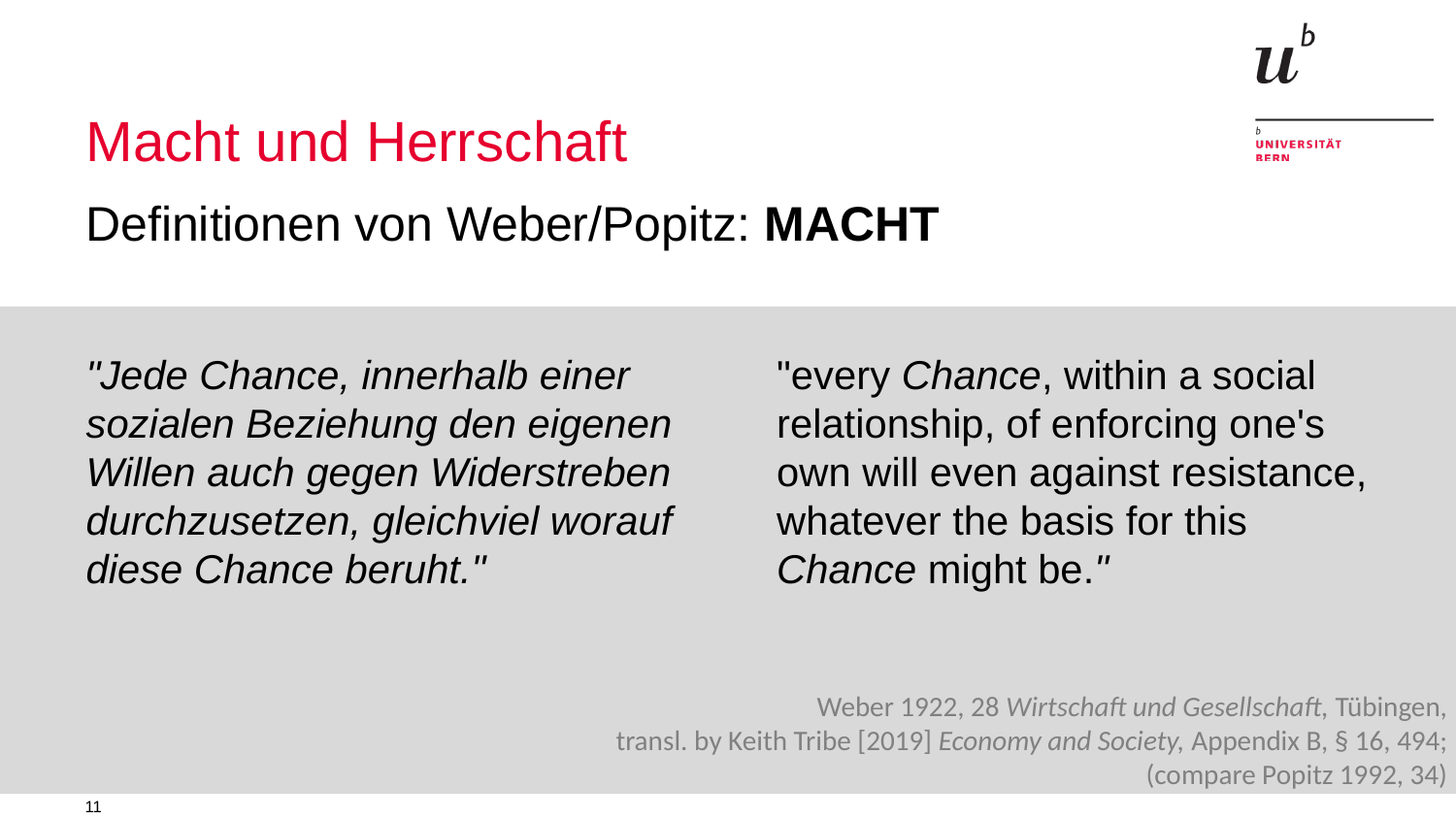

# Macht und Herrschaft
Definitionen von Weber/Popitz: MACHT
"Jede Chance, innerhalb einer sozialen Beziehung den eigenen Willen auch gegen Widerstreben durchzusetzen, gleichviel worauf diese Chance beruht."

"every Chance, within a social relationship, of enforcing one's own will even against resistance, whatever the basis for this Chance might be."

Weber 1922, 28 Wirtschaft und Gesellschaft, Tübingen,
transl. by Keith Tribe [2019] Economy and Society, Appendix B, § 16, 494; (compare Popitz 1992, 34)